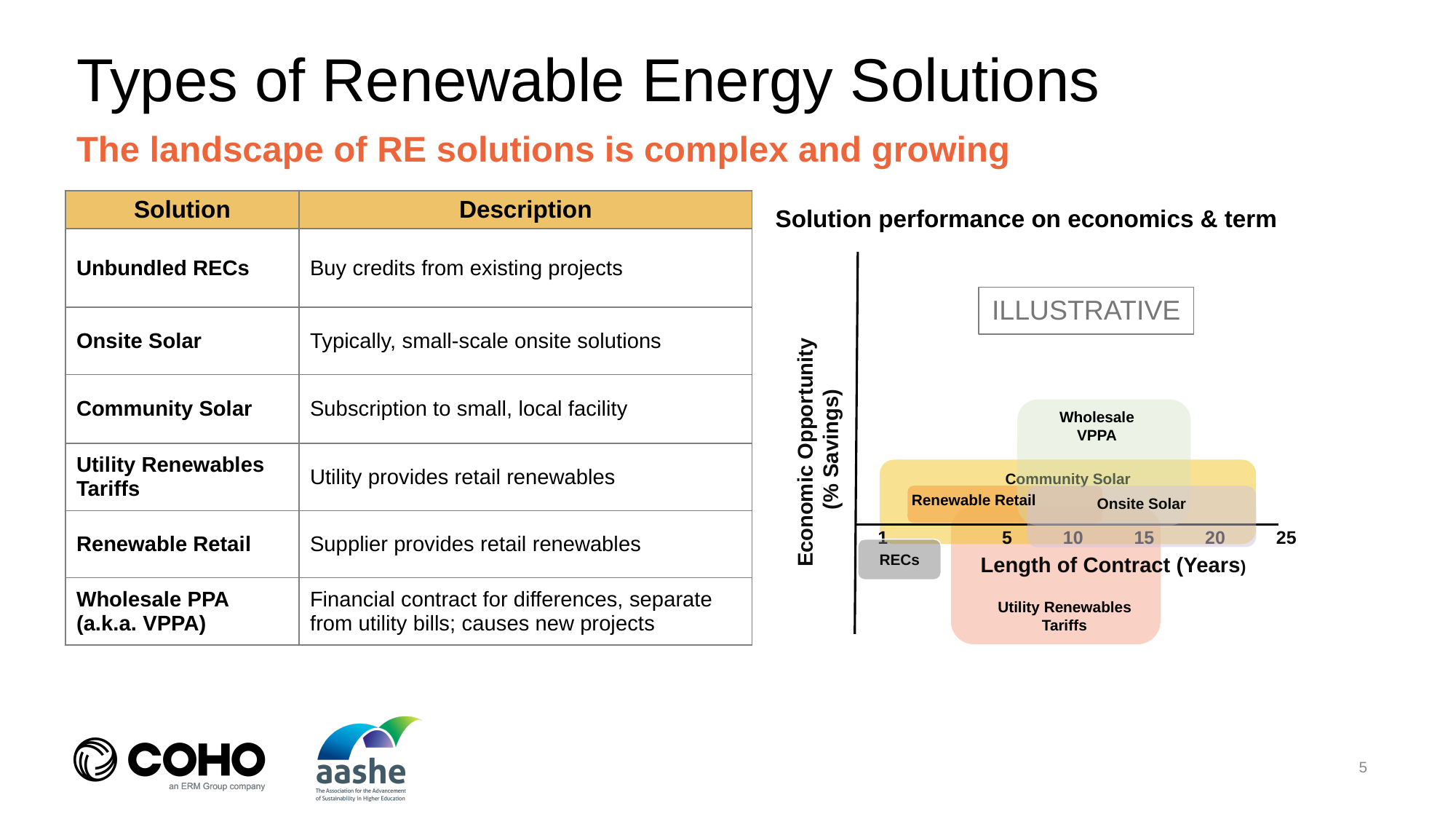

# Types of Renewable Energy Solutions
The landscape of RE solutions is complex and growing

Economic Opportunity
(% Savings)
1	   5          10          15          20          25
Length of Contract (Years)
Solution performance on economics & term

Wholesale VPPA
Community Solar
Onsite Solar

RECs
| Solution | Description |
| --- | --- |
| Unbundled RECs | Buy credits from existing projects |
| Onsite Solar | Typically, small-scale onsite solutions |
| Community Solar | Subscription to small, local facility |
| Utility Renewables Tariffs | Utility provides retail renewables |
| Renewable Retail | Supplier provides retail renewables |
| Wholesale PPA (a.k.a. VPPA) | Financial contract for differences, separate from utility bills; causes new projects |
ILLUSTRATIVE
Renewable Retail

Utility Renewables Tariffs
5